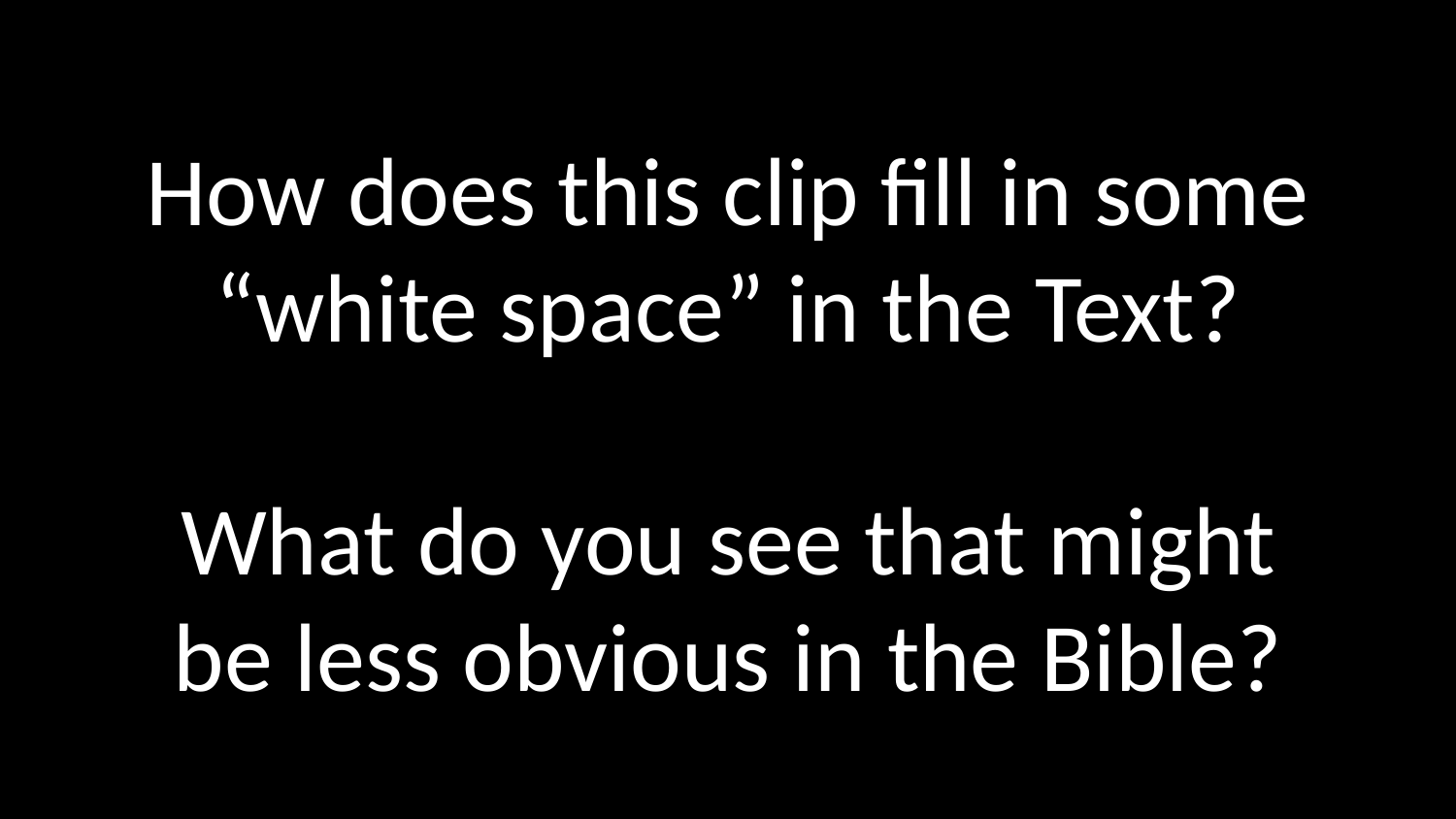

How does this clip fill in some “white space” in the Text?
What do you see that might
be less obvious in the Bible?